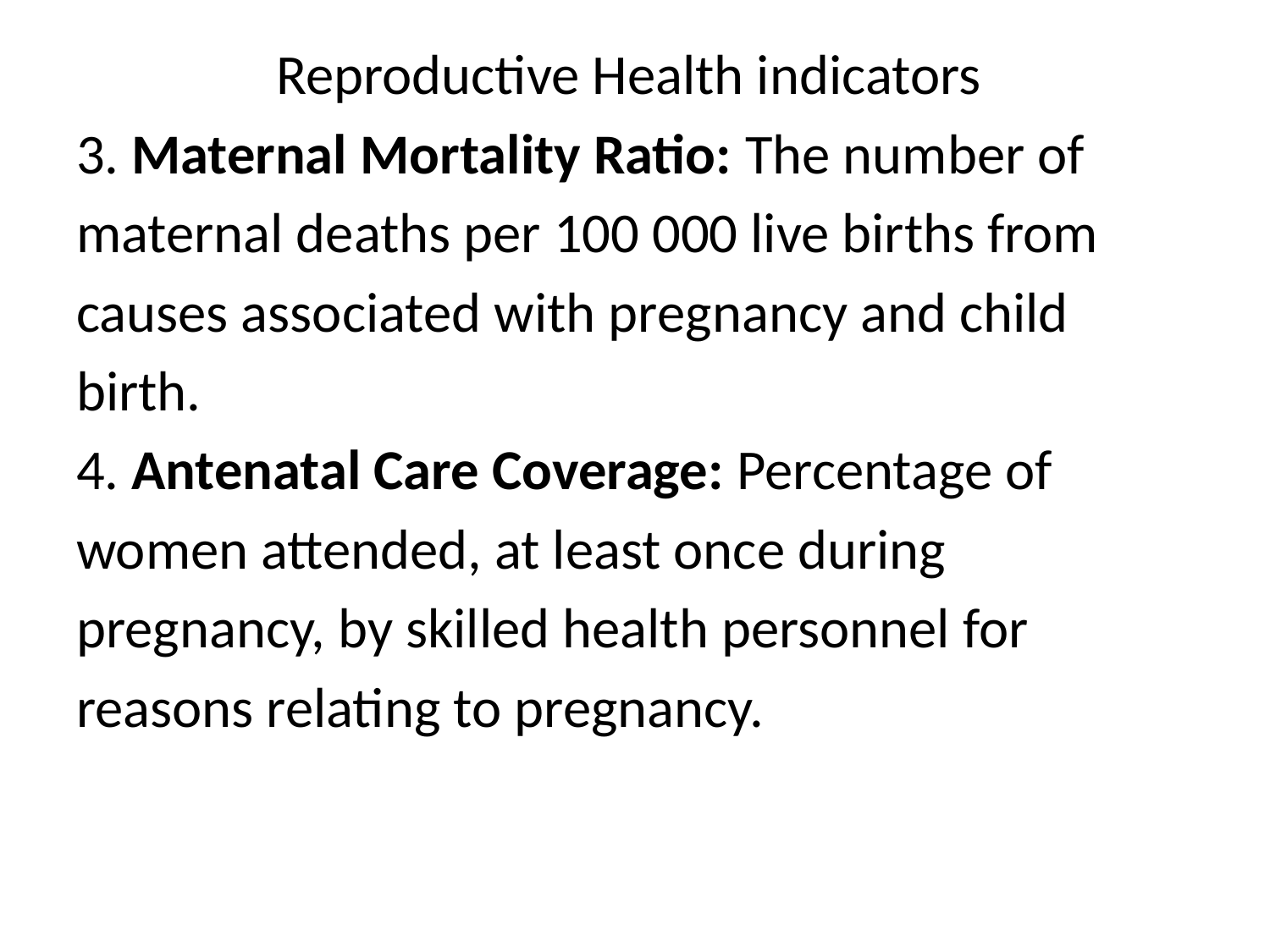

Reproductive Health indicators
3. Maternal Mortality Ratio: The number of
maternal deaths per 100 000 live births from
causes associated with pregnancy and child
birth.
4. Antenatal Care Coverage: Percentage of
women attended, at least once during
pregnancy, by skilled health personnel for
reasons relating to pregnancy.